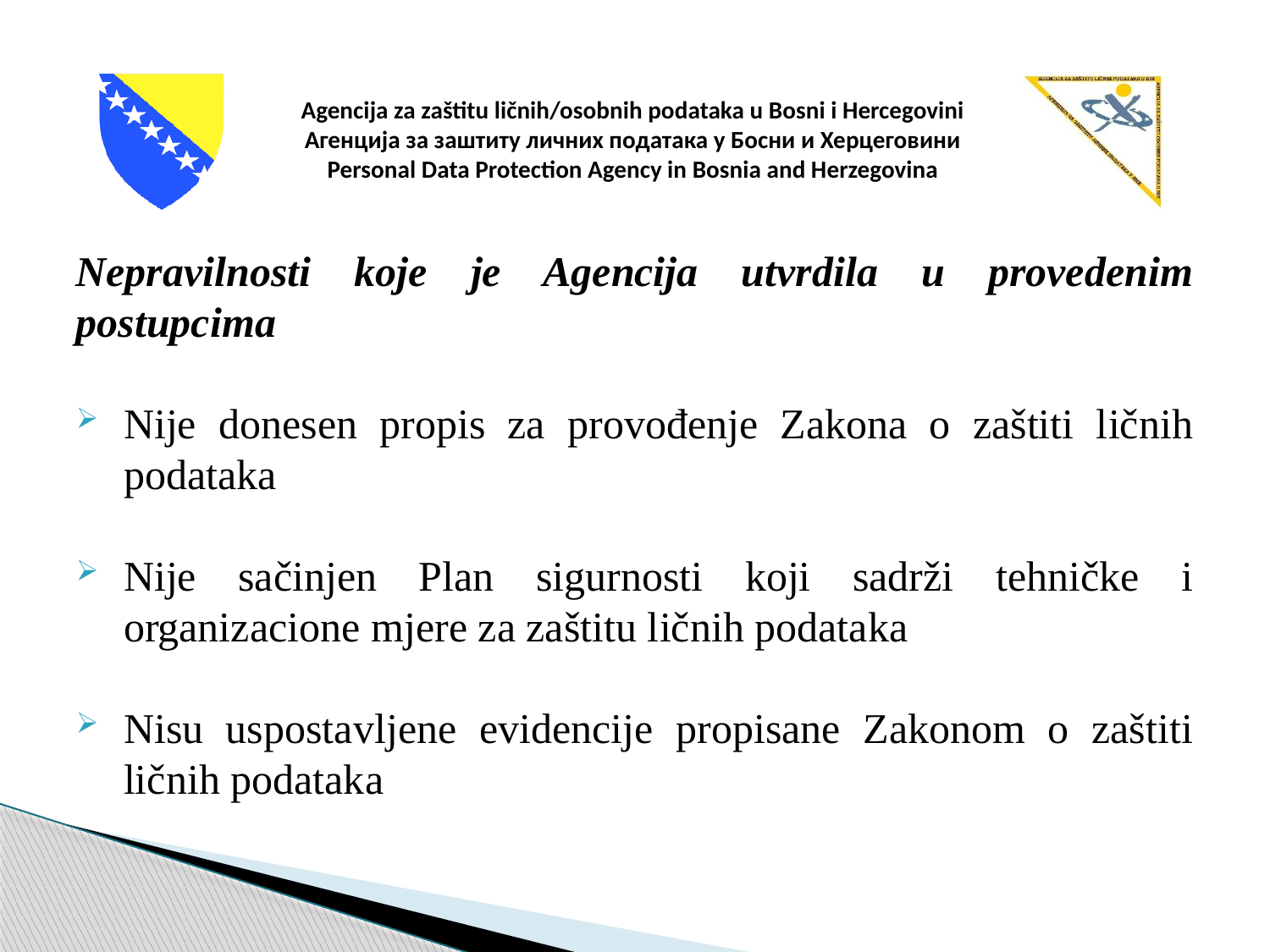

Nepravilnosti koje je Agencija utvrdila u provedenim postupcima

Nije donesen propis za provođenje Zakona o zaštiti ličnih podataka

Nije sačinjen Plan sigurnosti koji sadrži tehničke i organizacione mjere za zaštitu ličnih podataka

Nisu uspostavljene evidencije propisane Zakonom o zaštiti ličnih podataka